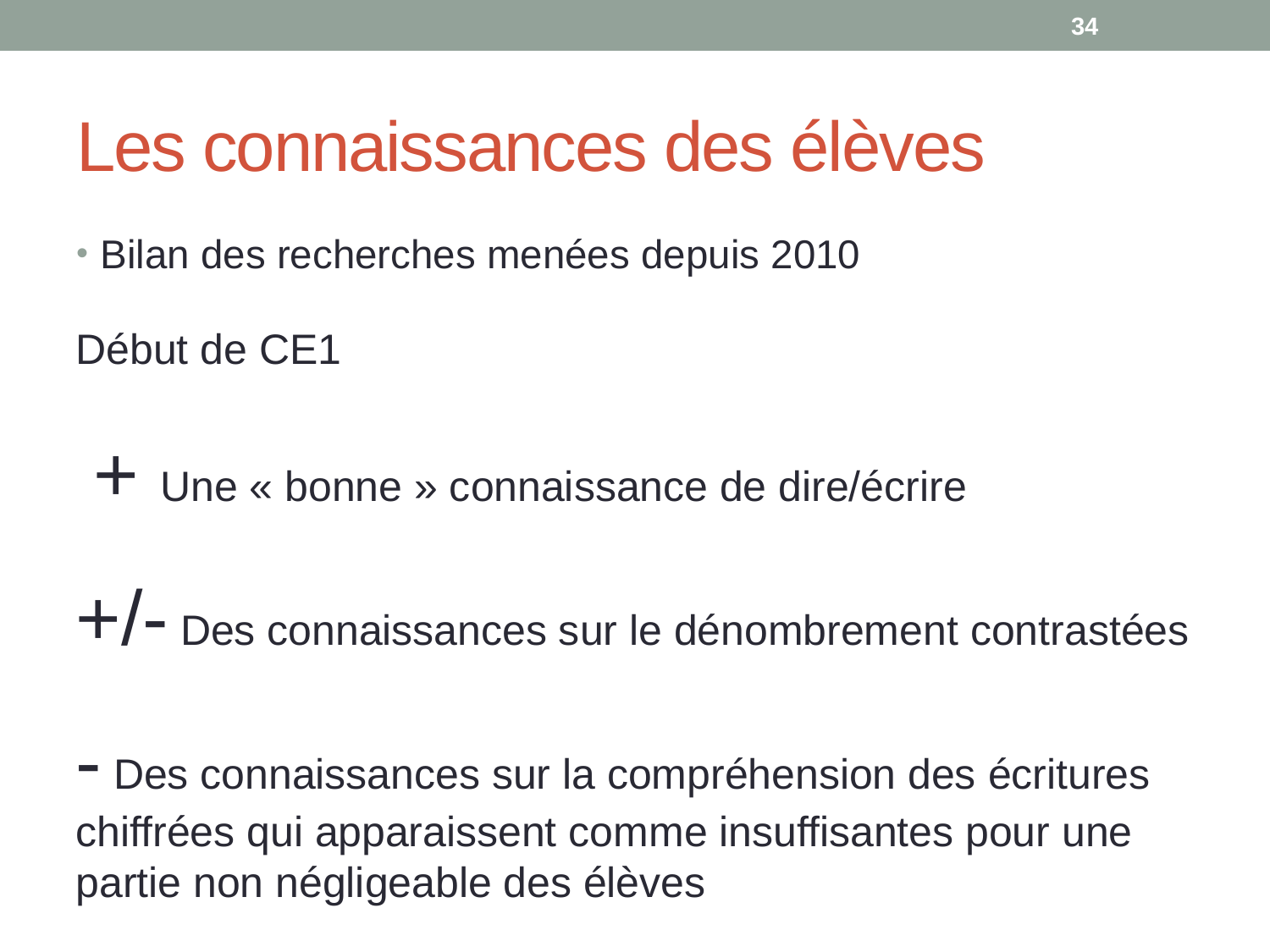

34
# Les connaissances des élèves
Bilan des recherches menées depuis 2010
Début de CE1

 + Une « bonne » connaissance de dire/écrire

+/- Des connaissances sur le dénombrement contrastées

- Des connaissances sur la compréhension des écritures chiffrées qui apparaissent comme insuffisantes pour une partie non négligeable des élèves